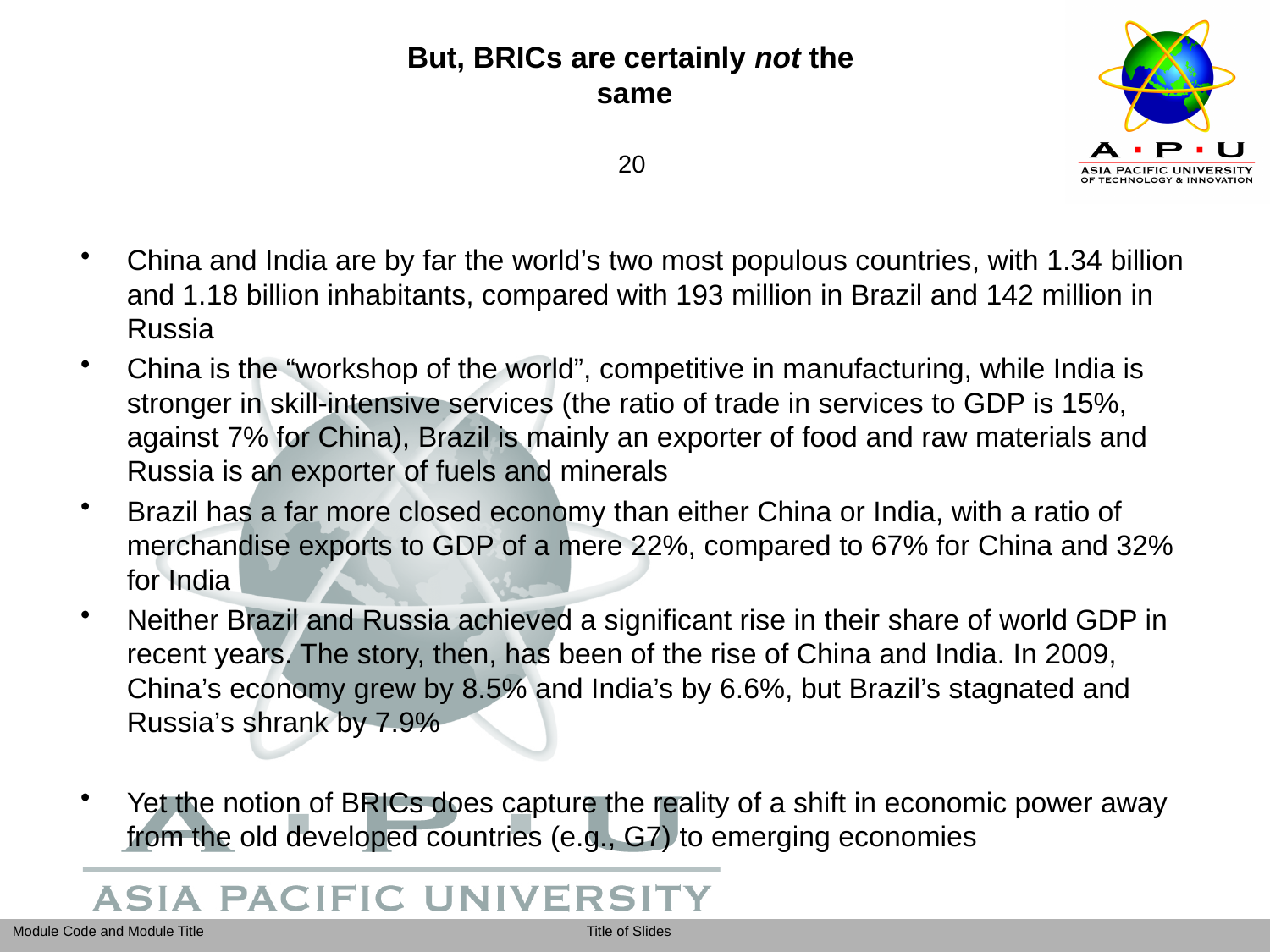

# But, BRICs are certainly not the same
20
China and India are by far the world’s two most populous countries, with 1.34 billion and 1.18 billion inhabitants, compared with 193 million in Brazil and 142 million in Russia
China is the “workshop of the world”, competitive in manufacturing, while India is stronger in skill-intensive services (the ratio of trade in services to GDP is 15%, against 7% for China), Brazil is mainly an exporter of food and raw materials and Russia is an exporter of fuels and minerals
Brazil has a far more closed economy than either China or India, with a ratio of merchandise exports to GDP of a mere 22%, compared to 67% for China and 32% for India
Neither Brazil and Russia achieved a significant rise in their share of world GDP in recent years. The story, then, has been of the rise of China and India. In 2009, China’s economy grew by 8.5% and India’s by 6.6%, but Brazil’s stagnated and Russia’s shrank by 7.9%

Yet the notion of BRICs does capture the reality of a shift in economic power away from the old developed countries (e.g., G7) to emerging economies